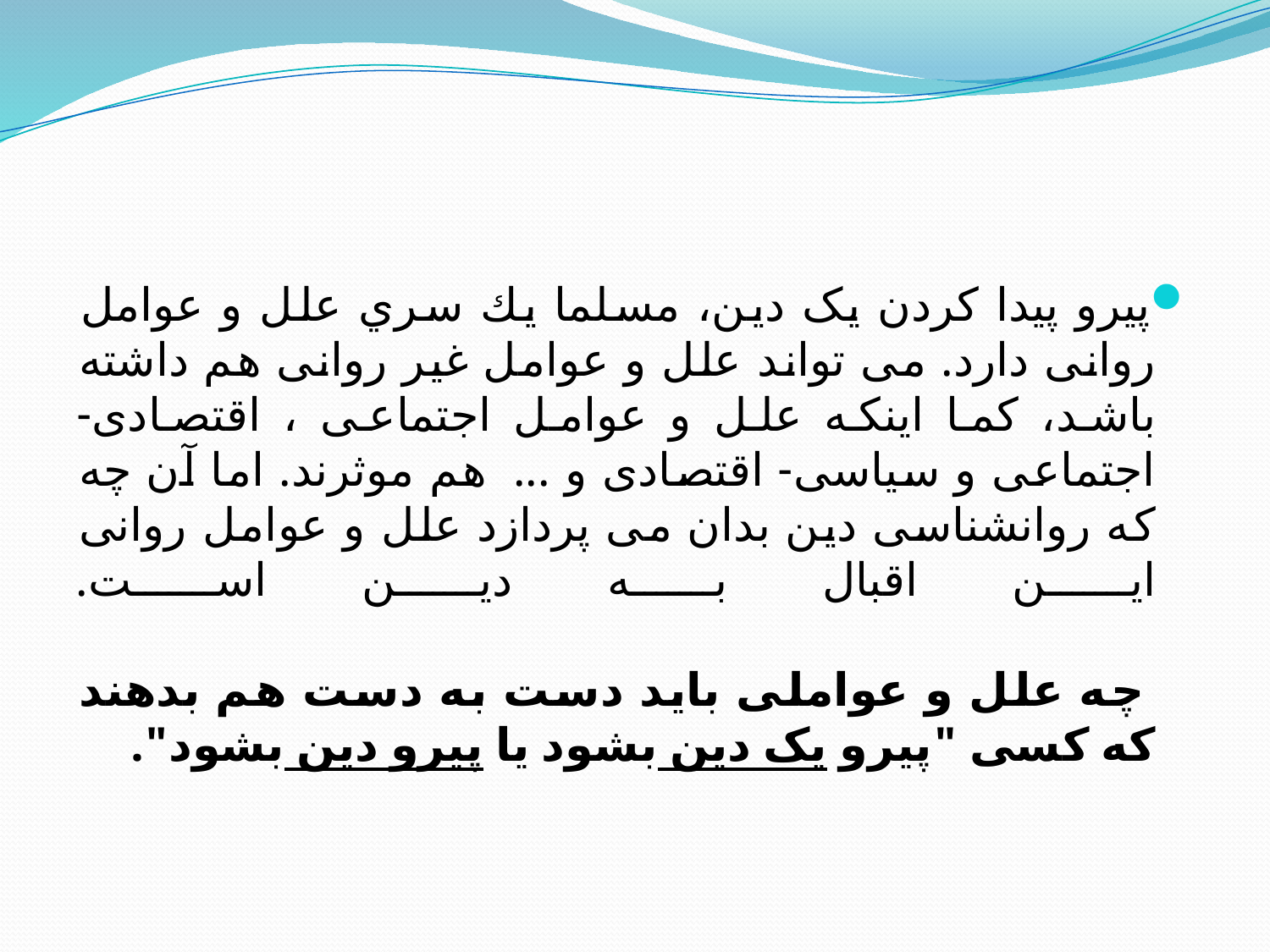

#
پیرو پیدا کردن یک دین، مسلما يك سري علل و عوامل روانی دارد. می تواند علل و عوامل غیر روانی هم داشته باشد، کما اینکه علل و عوامل اجتماعی ، اقتصادی-اجتماعی و سیاسی- اقتصادی و ...  هم موثرند. اما آن چه كه روانشناسی دین بدان می پردازد علل و عوامل روانی این اقبال به دین است.
 چه علل و عواملی باید دست به دست هم بدهند که کسی "پیرو یک دین بشود یا پیرو دین بشود".